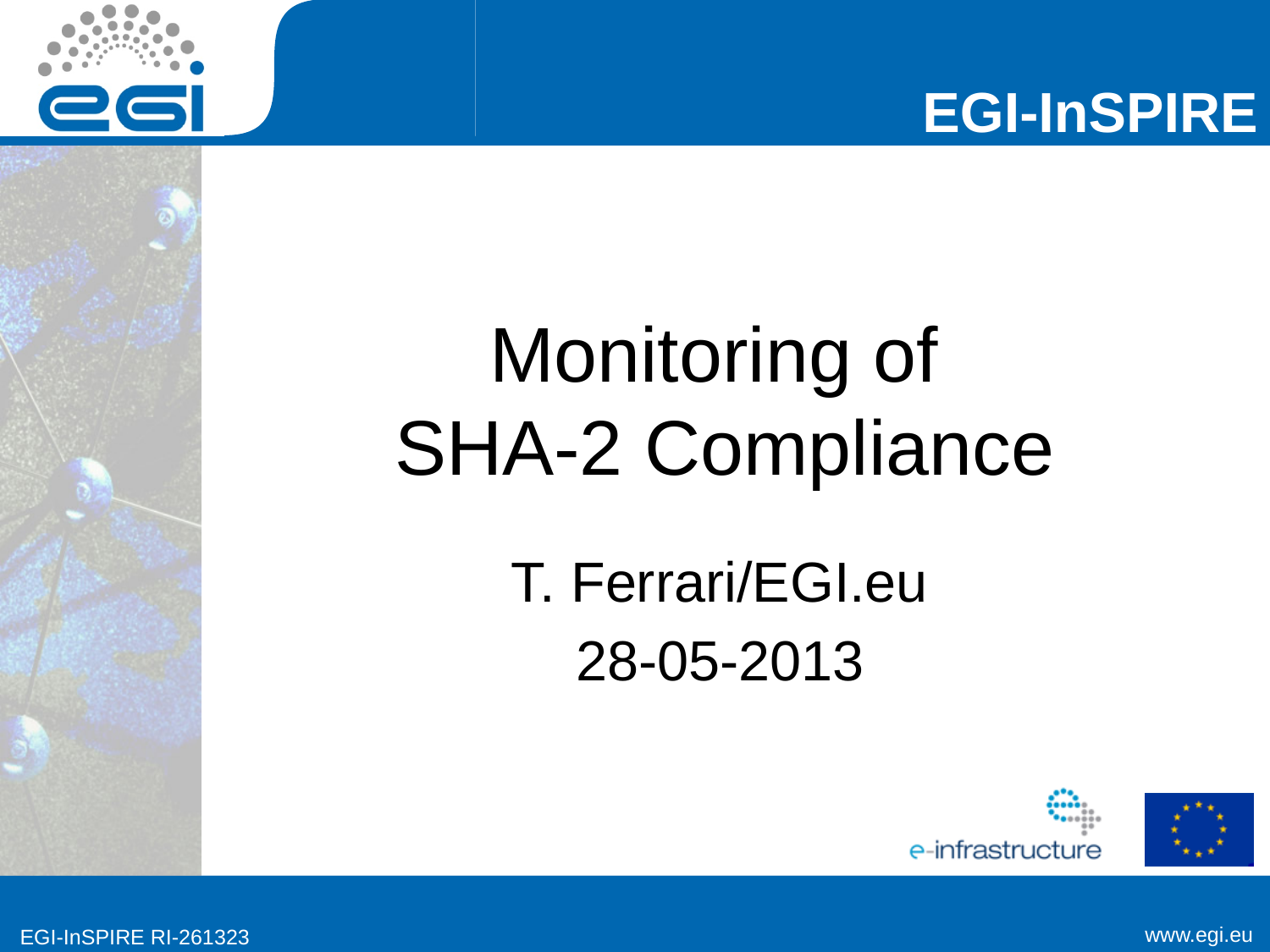

# Monitoring of SHA-2 Compliance
T. Ferrari/EGI.eu
28-05-2013